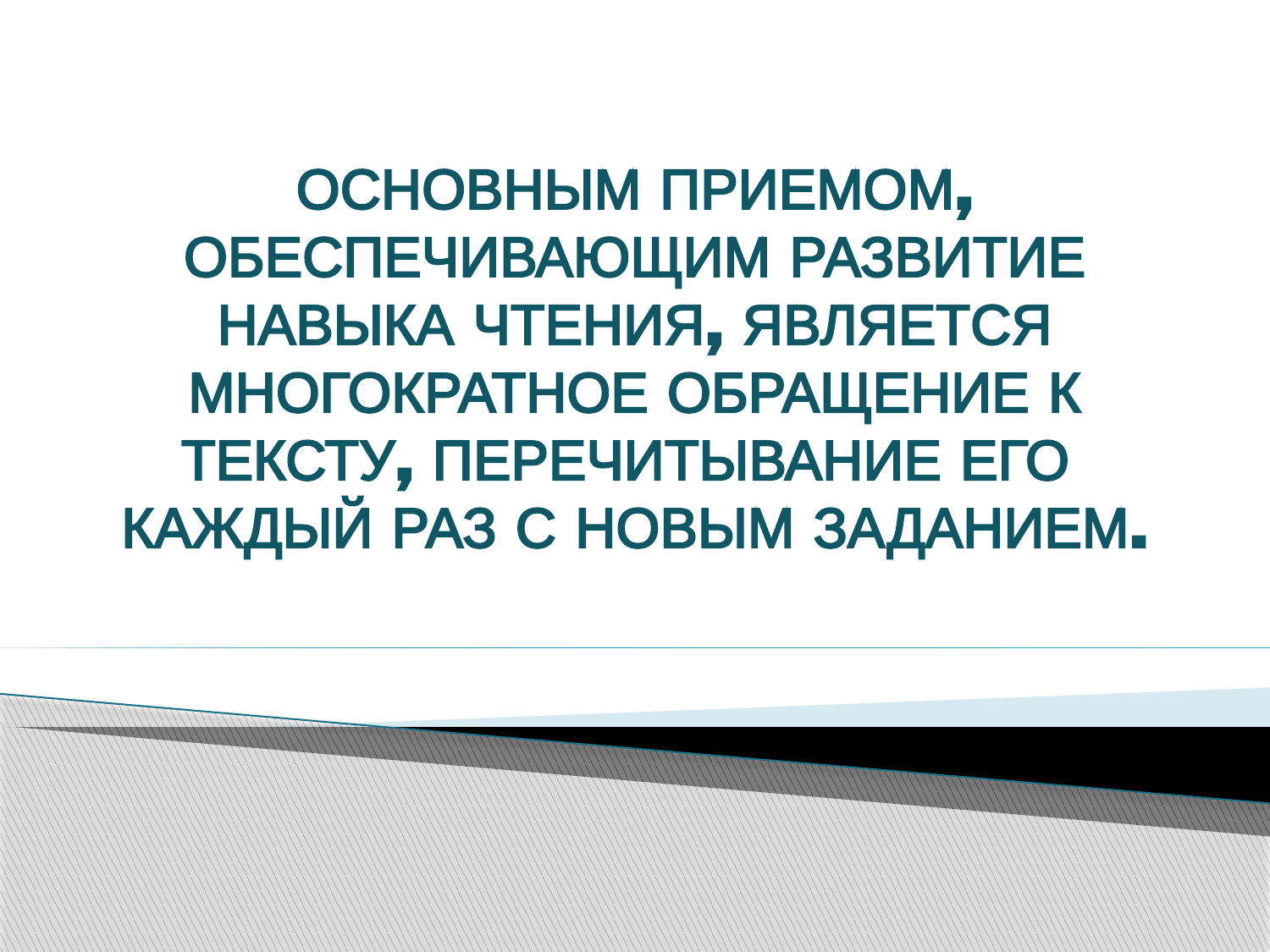

# ОСНОВНЫМ ПРИЕМОМ, ОБЕСПЕЧИВАЮЩИМ РАЗВИТИЕ НАВЫКА ЧТЕНИЯ, ЯВЛЯЕТСЯ МНОГОКРАТНОЕ ОБРАЩЕНИЕ К ТЕКСТУ, ПЕРЕЧИТЫВАНИЕ ЕГО  КАЖДЫЙ РАЗ С НОВЫМ ЗАДАНИЕМ.